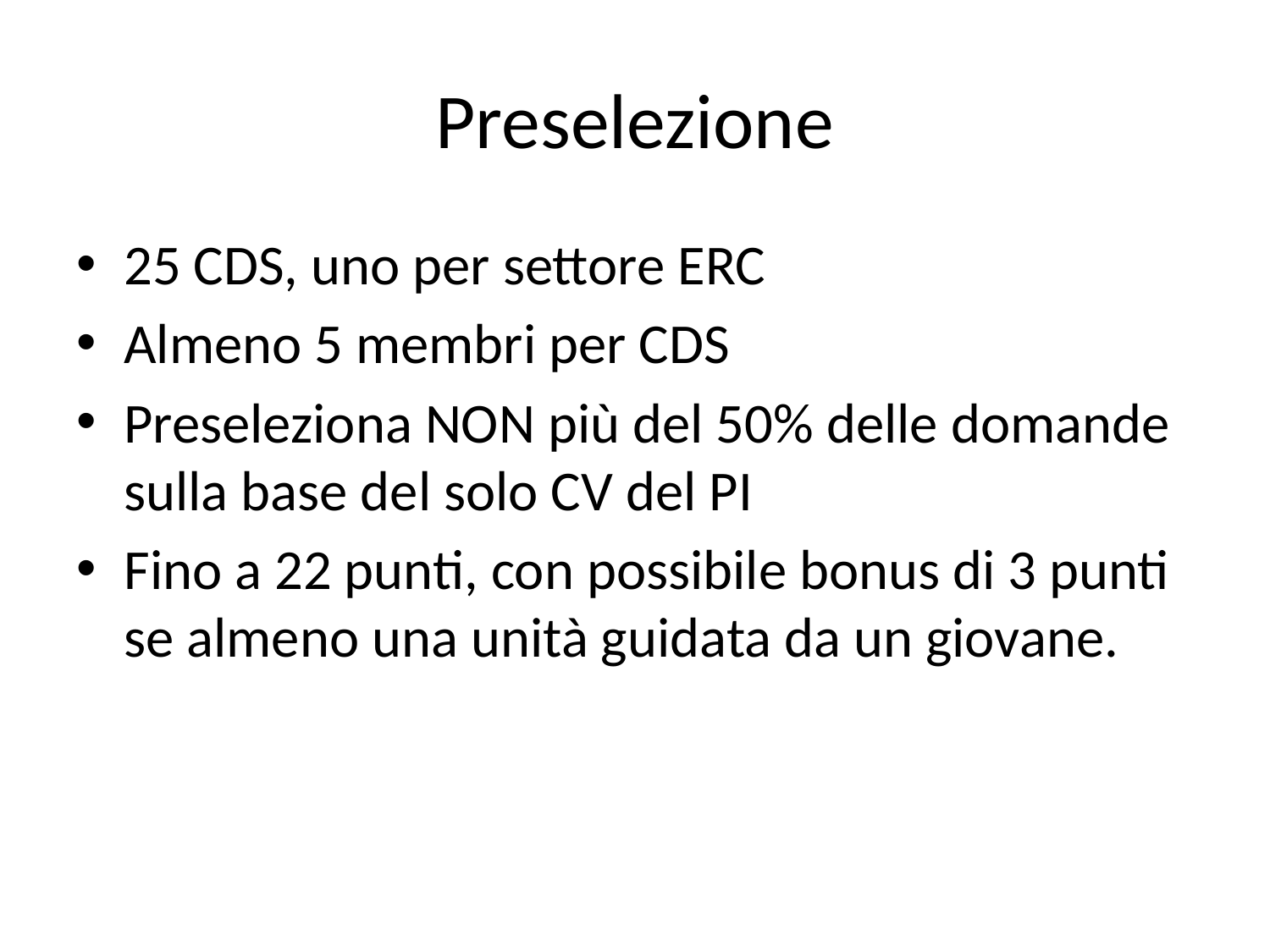

# Preselezione
25 CDS, uno per settore ERC
Almeno 5 membri per CDS
Preseleziona NON più del 50% delle domande sulla base del solo CV del PI
Fino a 22 punti, con possibile bonus di 3 punti se almeno una unità guidata da un giovane.